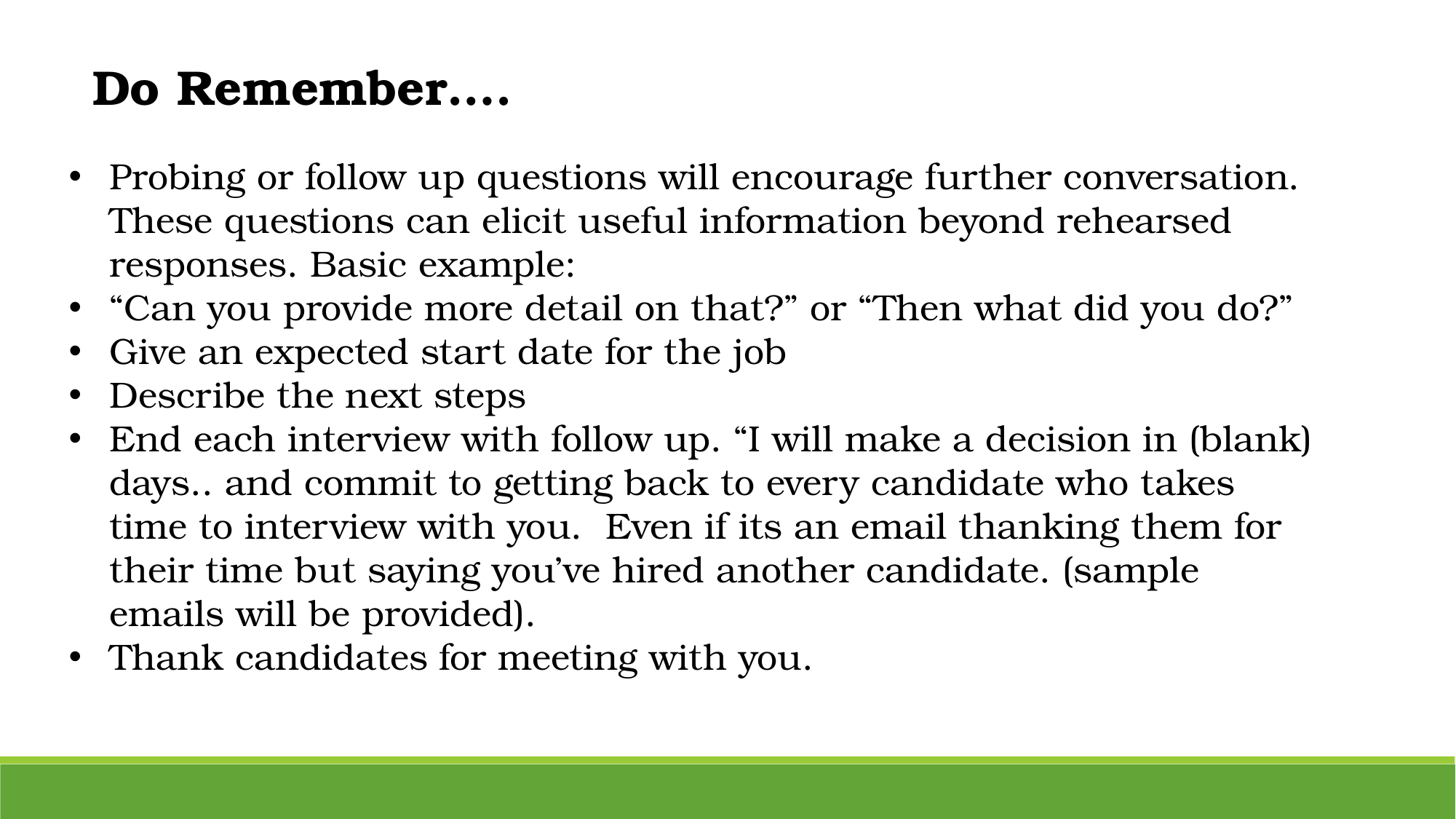

Do Remember….
Probing or follow up questions will encourage further conversation. These questions can elicit useful information beyond rehearsed responses. Basic example:
“Can you provide more detail on that?” or “Then what did you do?”
Give an expected start date for the job
Describe the next steps
End each interview with follow up. “I will make a decision in (blank) days.. and commit to getting back to every candidate who takes time to interview with you.  Even if its an email thanking them for their time but saying you’ve hired another candidate. (sample emails will be provided).
Thank candidates for meeting with you.